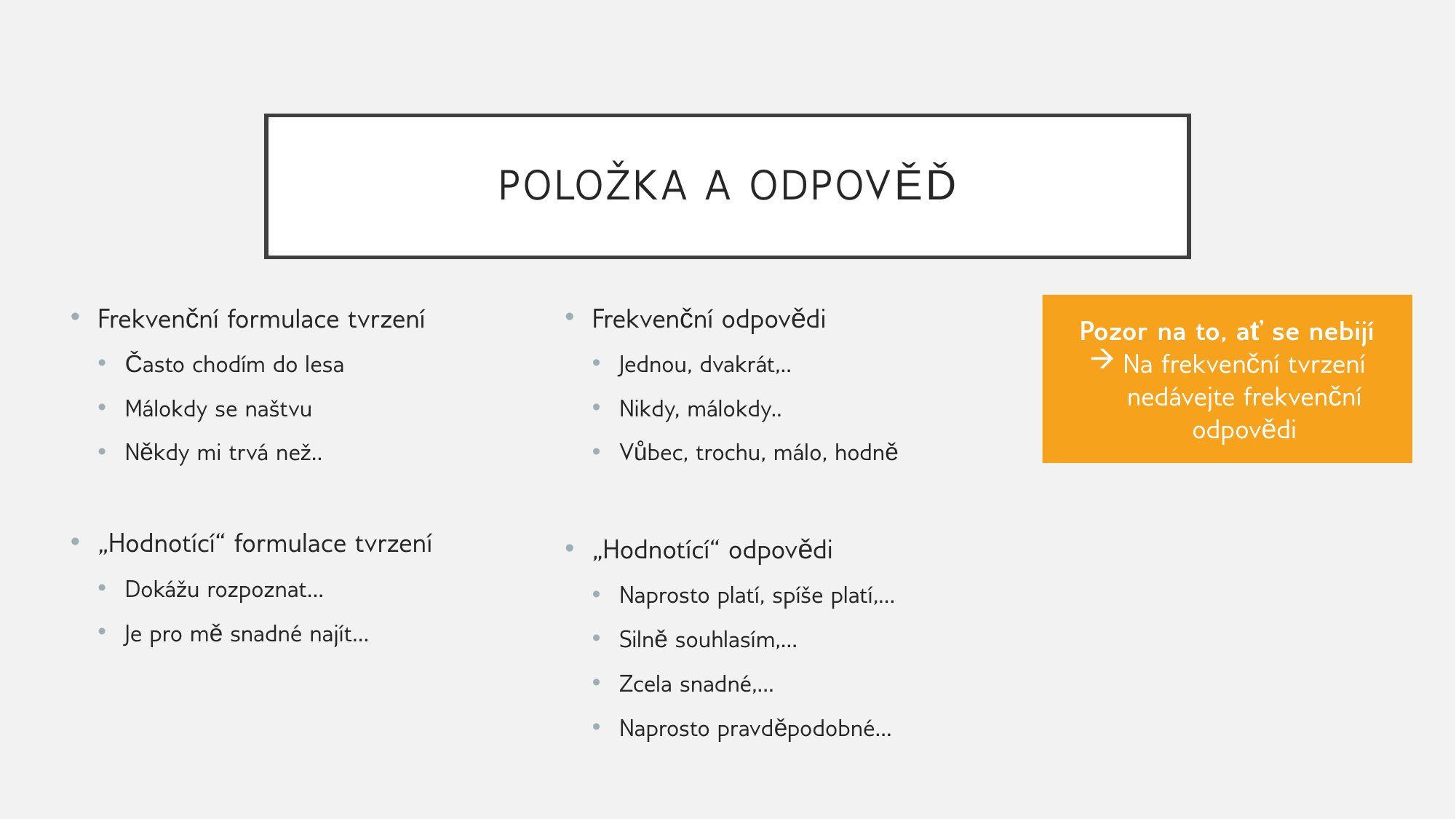

# Položka a odpověď
Frekvenční formulace tvrzení
Často chodím do lesa
Málokdy se naštvu
Někdy mi trvá než..

„Hodnotící“ formulace tvrzení
Dokážu rozpoznat…
Je pro mě snadné najít…

Frekvenční odpovědi
Jednou, dvakrát,..
Nikdy, málokdy..
Vůbec, trochu, málo, hodně

„Hodnotící“ odpovědi
Naprosto platí, spíše platí,…
Silně souhlasím,…
Zcela snadné,…
Naprosto pravděpodobné…
Pozor na to, ať se nebijí
Na frekvenční tvrzení nedávejte frekvenční odpovědi